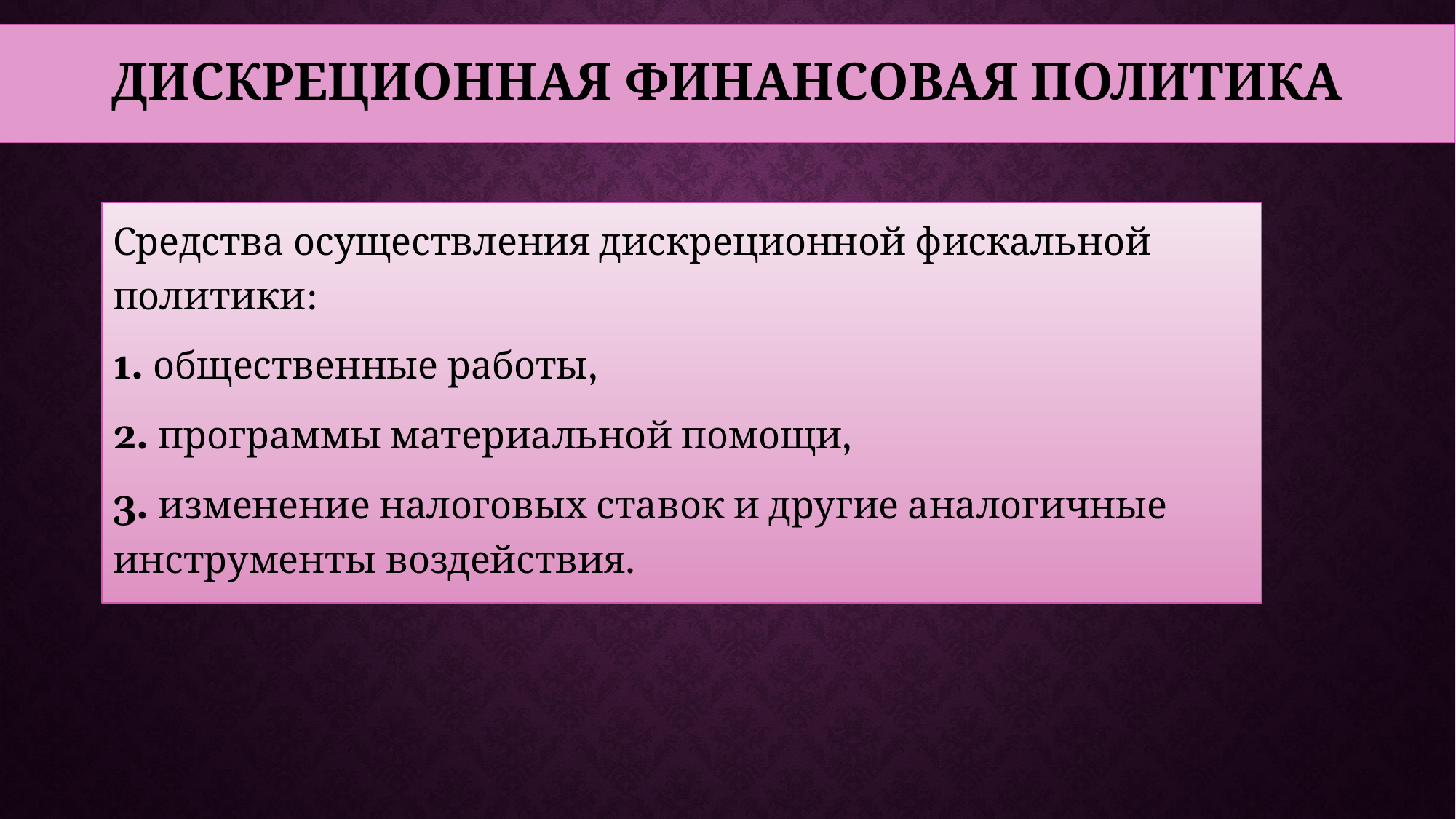

Дискреционная финансовая политика
Средства осуществления дискреционной фискальной политики:
1. общественные работы,
2. программы материальной помощи,
3. изменение налоговых ставок и другие аналогичные инструменты воздействия.